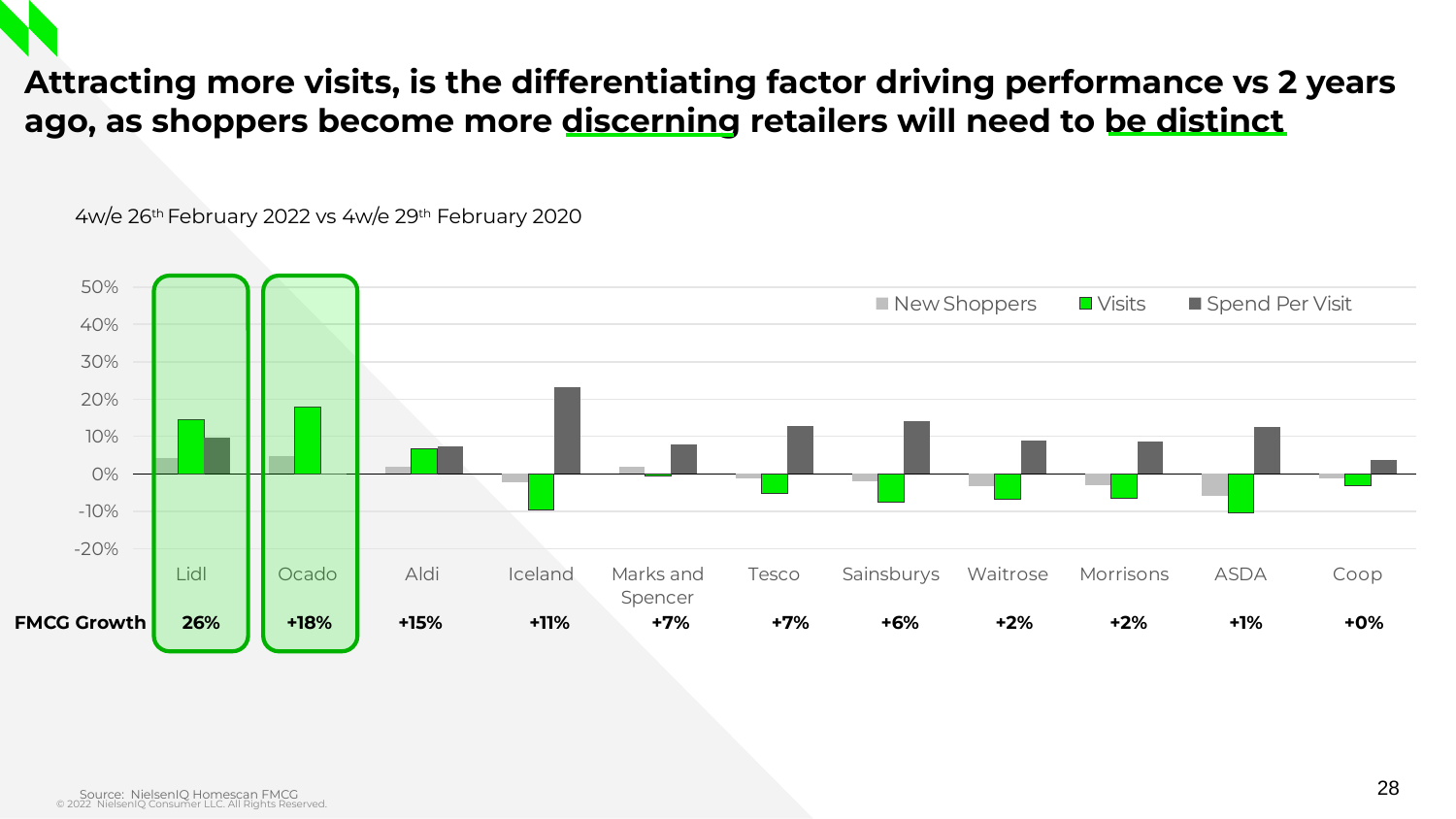

# Attracting more visits, is the differentiating factor driving performance vs 2 years ago, as shoppers become more discerning retailers will need to be distinct
4w/e 26th February 2022 vs 4w/e 29th February 2020

### Chart

| Category | New Shoppers | Visits | Spend Per Visit |
|---|---|---|---|
| Lidl | 0.04177830221568213 | 0.14390229684990974 | 0.09737417943107207 |
| Ocado | 0.04706405549950787 | 0.17954776499730363 | -0.0028612303290415086 |
| Aldi  | 0.019903148113962432 | 0.06593516368712282 | 0.07443509082853339 |
| Iceland | -0.02342637748727261 | -0.09677099807620804 | 0.23161290322580652 |
| Marks and Spencer | 0.019090388835874883 | -0.005143568672101417 | 0.07987711213517668 |
| Tesco | -0.011734136066794965 | -0.05195834337537719 | 0.12719486081370435 |
| Sainsburys | -0.019545943413119993 | -0.07527126688589625 | 0.14048825426070932 |
| Waitrose | -0.034450053704349504 | -0.06843443677356131 | 0.08924264351181854 |
| Morrisons | -0.02981956989526935 | -0.06686086673099345 | 0.08740359897172234 |
| ASDA | -0.058930711994131246 | -0.10445772452937574 | 0.12569832402234637 |
| Coop | -0.012446800672423763 | -0.031923305732893814 | 0.03703703703703698 |
FMCG Growth       26%             +18%             +15%                 +11%                +7%                +7%              +6%               +2%               +2%                +1%                +0%
Source:  NielsenIQ Homescan FMCG